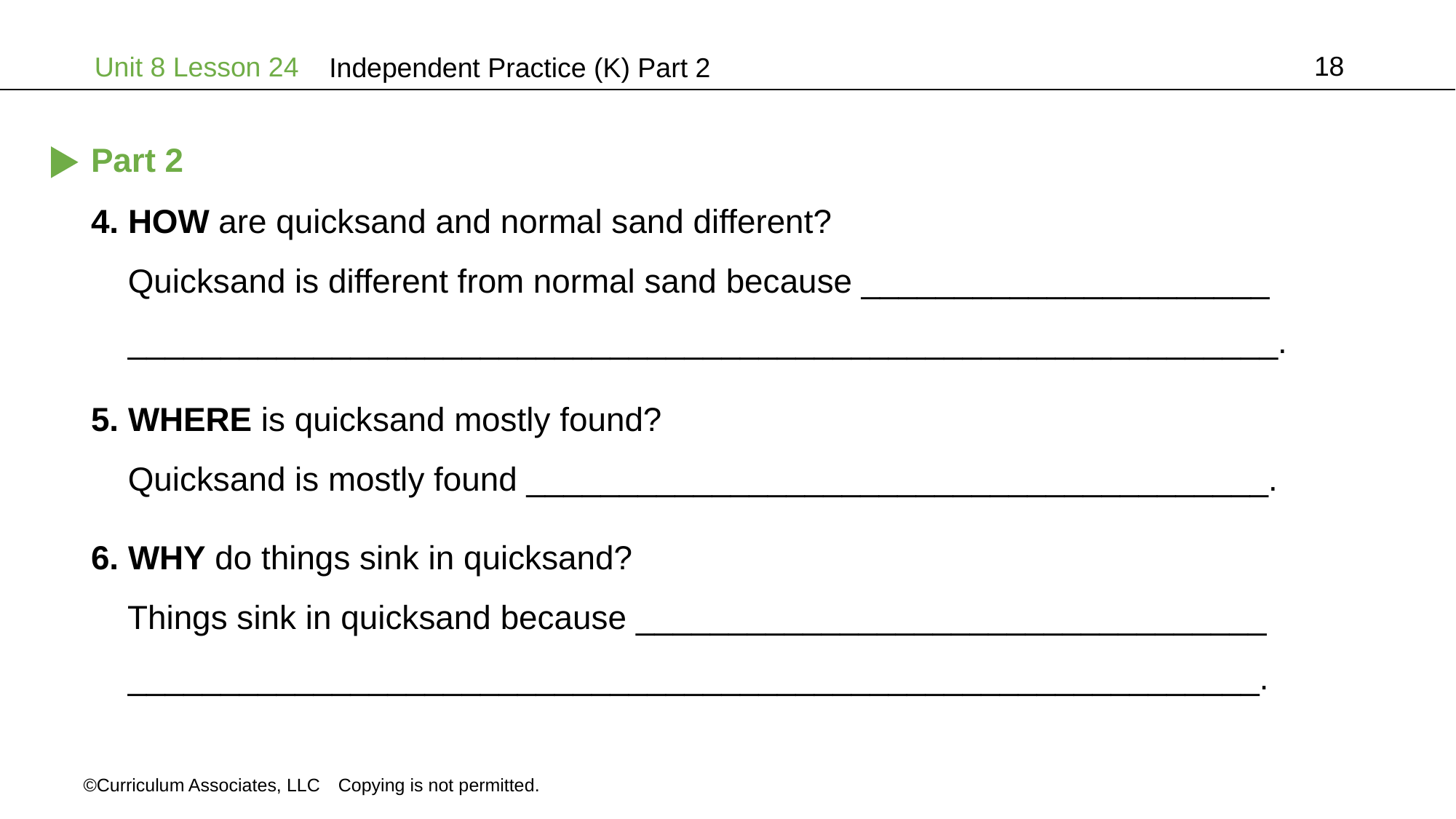

18
Independent Practice (K) Part 2
Part 2

4. HOW are quicksand and normal sand different?
    Quicksand is different from normal sand because ______________________
    ______________________________________________________________.
5. WHERE is quicksand mostly found?
    Quicksand is mostly found ________________________________________.
6. WHY do things sink in quicksand?
    Things sink in quicksand because __________________________________
    _____________________________________________________________.